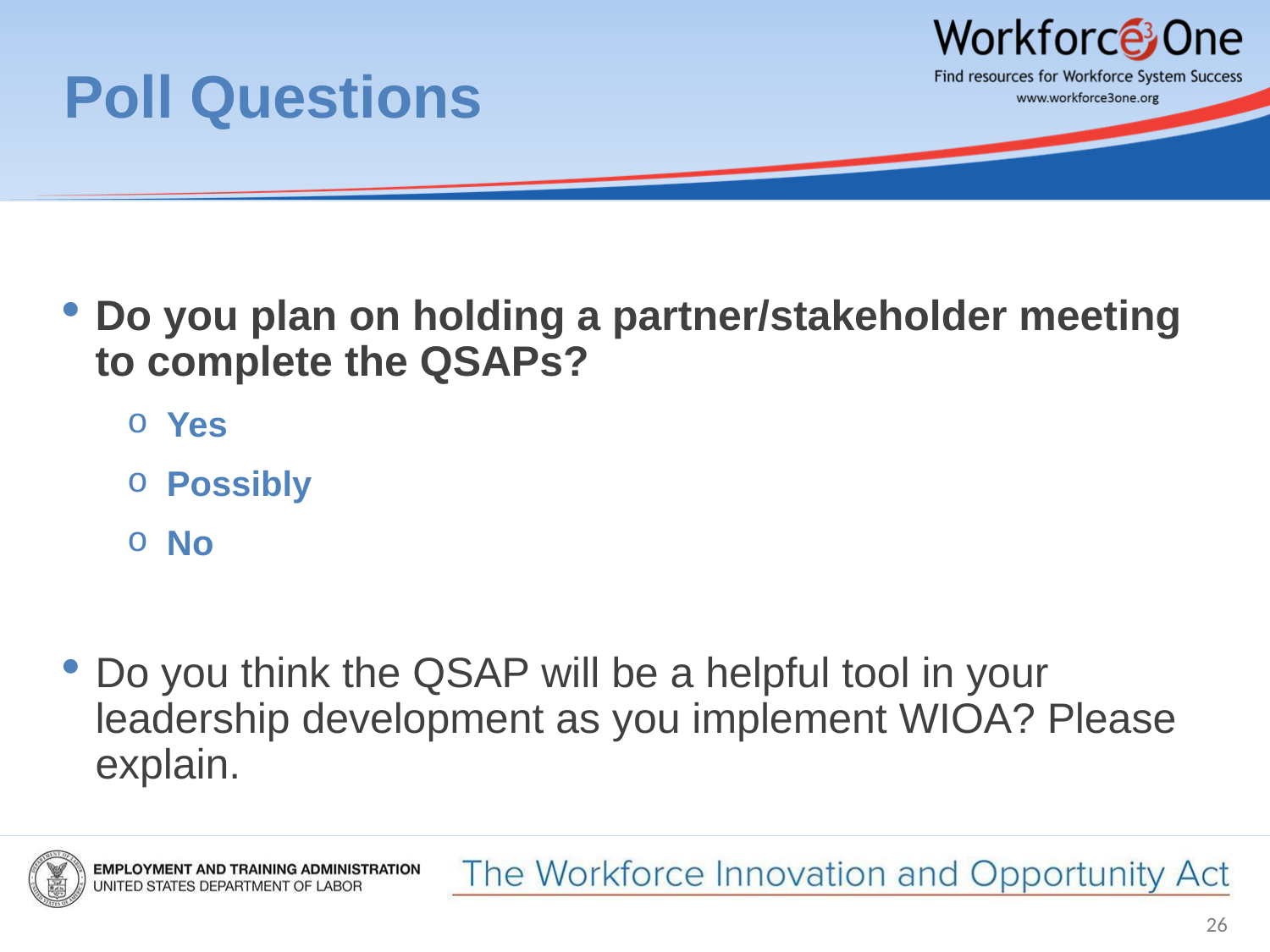

# Poll Questions

Do you plan on holding a partner/stakeholder meeting to complete the QSAPs?
Yes
Possibly
No

Do you think the QSAP will be a helpful tool in your leadership development as you implement WIOA? Please explain.